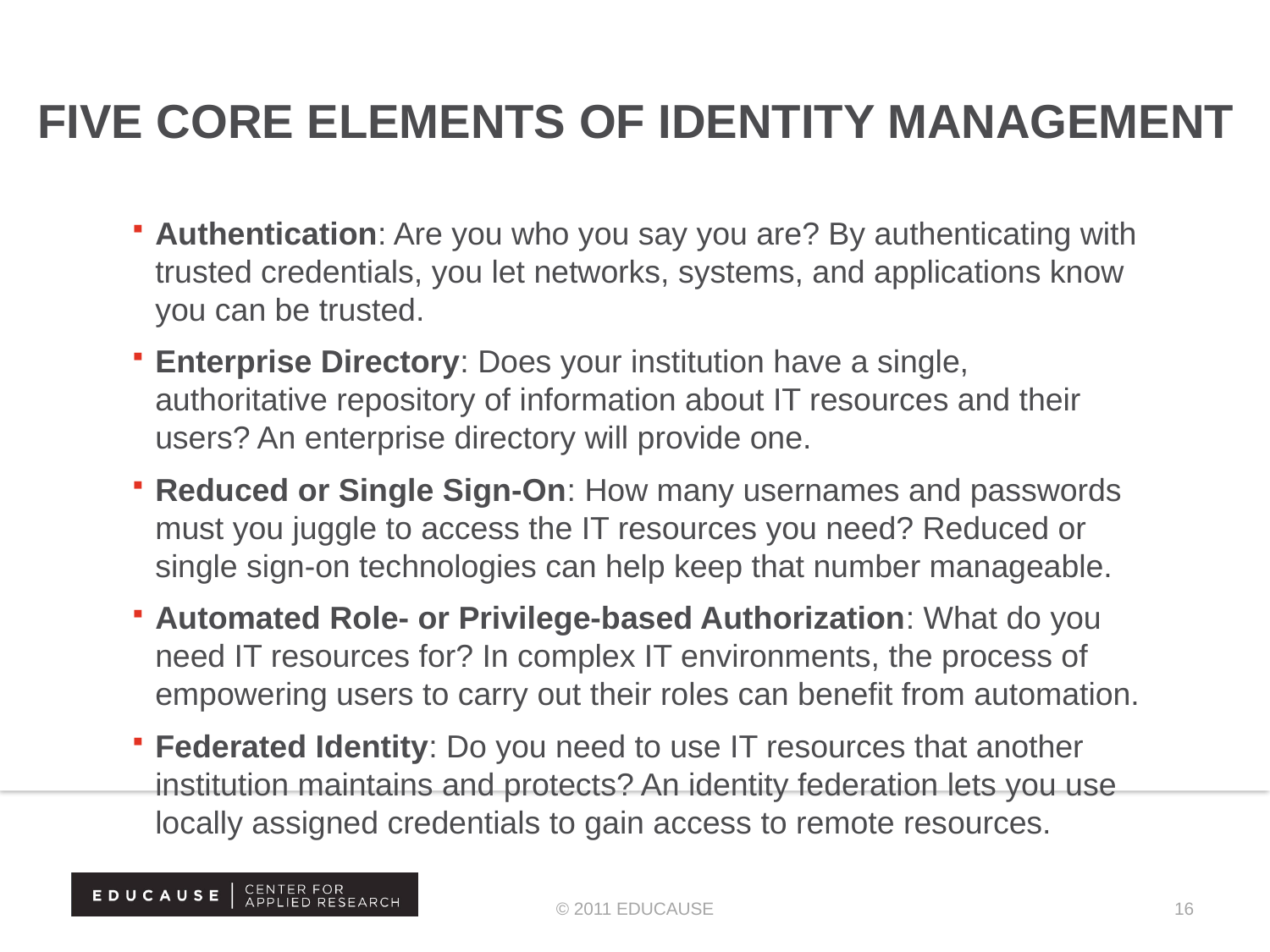

FIVE CORE ELEMENTS OF IDENTITY MANAGEMENT
Authentication: Are you who you say you are? By authenticating with trusted credentials, you let networks, systems, and applications know you can be trusted.
Enterprise Directory: Does your institution have a single, authoritative repository of information about IT resources and their users? An enterprise directory will provide one.
Reduced or Single Sign-On: How many usernames and passwords must you juggle to access the IT resources you need? Reduced or single sign-on technologies can help keep that number manageable.
Automated Role- or Privilege-based Authorization: What do you need IT resources for? In complex IT environments, the process of empowering users to carry out their roles can benefit from automation.
Federated Identity: Do you need to use IT resources that another institution maintains and protects? An identity federation lets you use locally assigned credentials to gain access to remote resources.
© 2011 EDUCAUSE
16